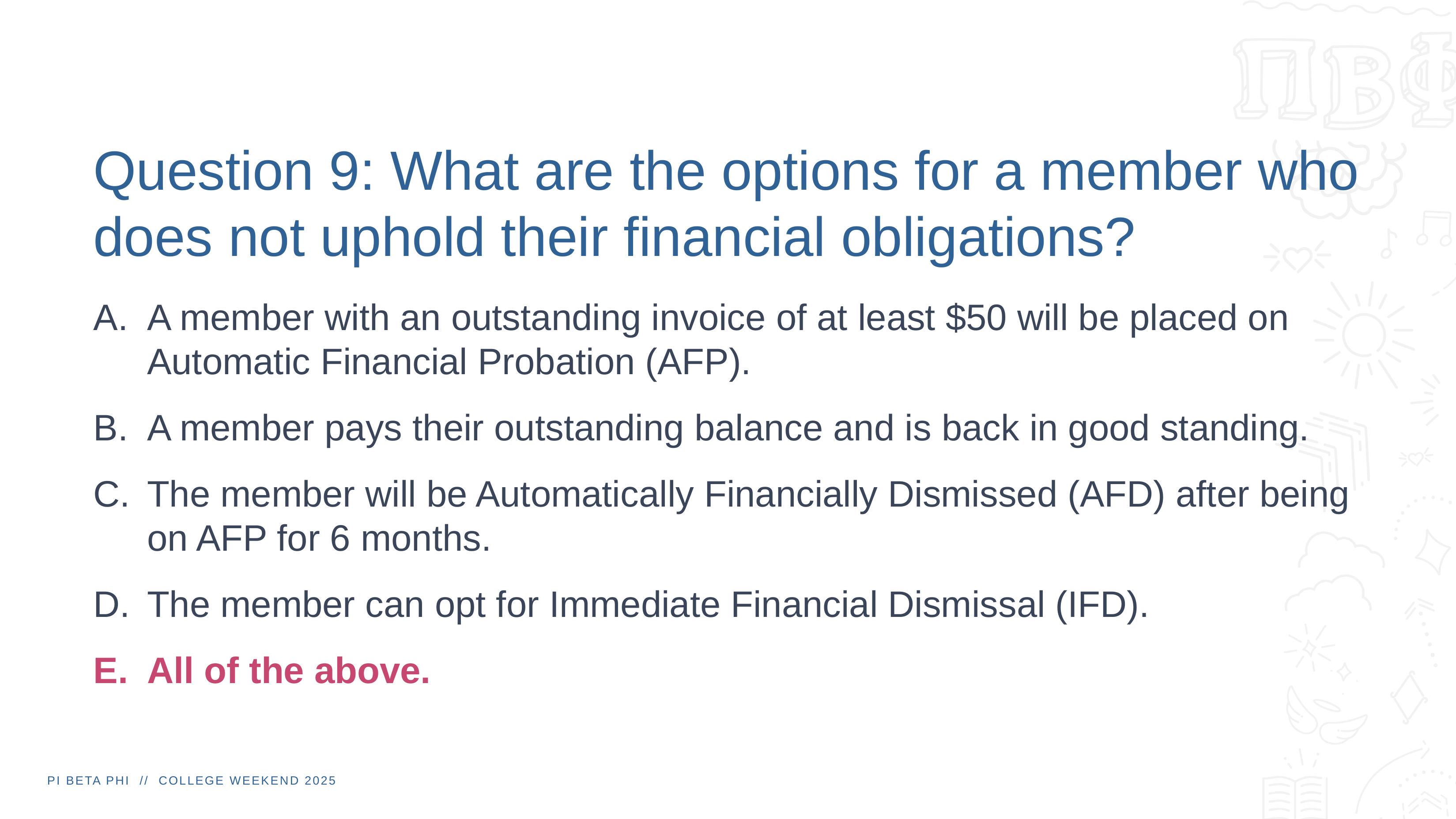

# Question 9: What are the options for a member who does not uphold their financial obligations?
A member with an outstanding invoice of at least $50 will be placed on Automatic Financial Probation (AFP).
A member pays their outstanding balance and is back in good standing.
The member will be Automatically Financially Dismissed (AFD) after being on AFP for 6 months.
The member can opt for Immediate Financial Dismissal (IFD).
All of the above.